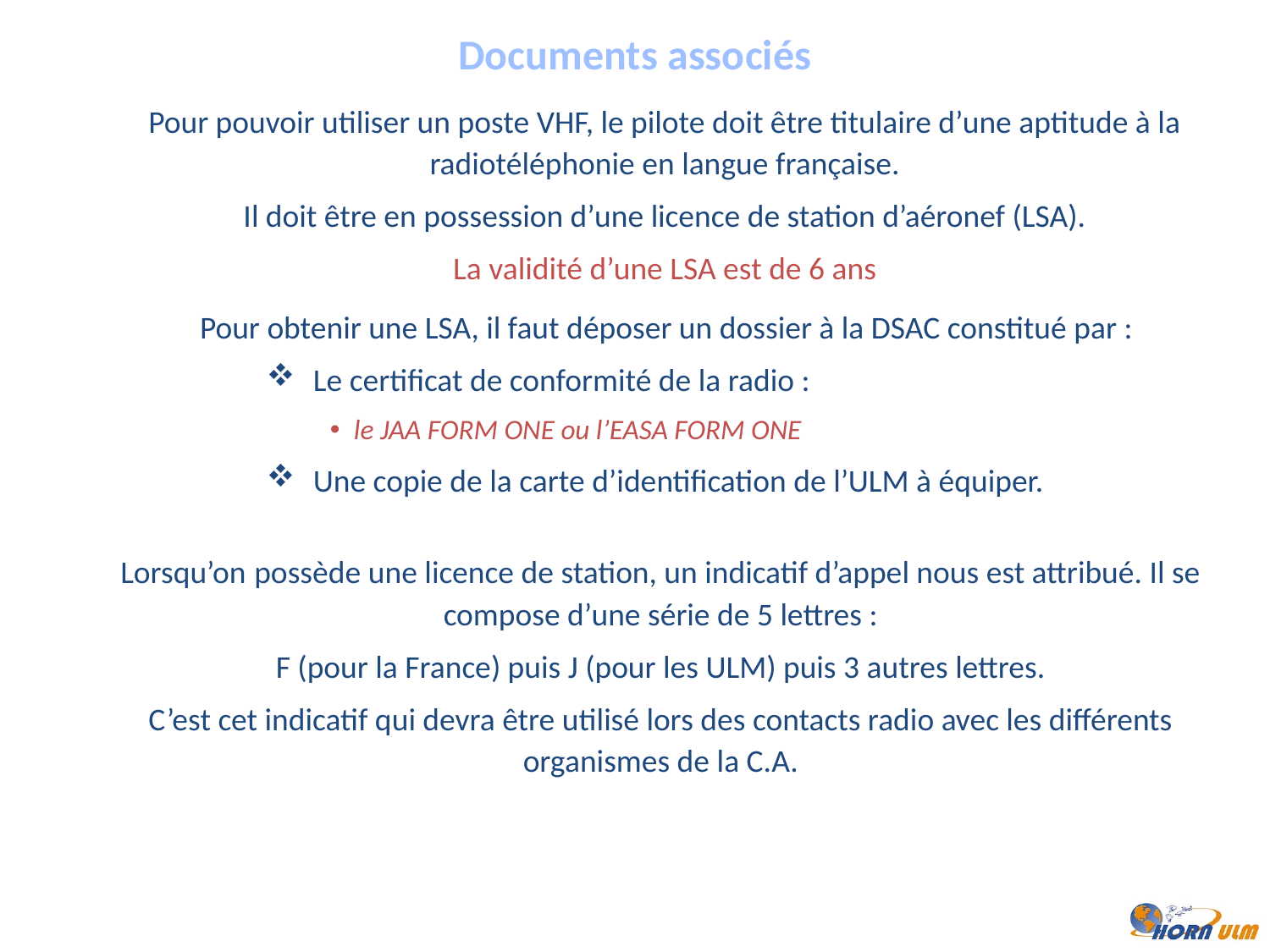

Documents associés
Pour pouvoir utiliser un poste VHF, le pilote doit être titulaire d’une aptitude à la radiotéléphonie en langue française.
Il doit être en possession d’une licence de station d’aéronef (LSA).
La validité d’une LSA est de 6 ans
Pour obtenir une LSA, il faut déposer un dossier à la DSAC constitué par :
 Le certificat de conformité de la radio :
le JAA FORM ONE ou l’EASA FORM ONE
 Une copie de la carte d’identification de l’ULM à équiper.
Lorsqu’on possède une licence de station, un indicatif d’appel nous est attribué. Il se compose d’une série de 5 lettres :
F (pour la France) puis J (pour les ULM) puis 3 autres lettres.
C’est cet indicatif qui devra être utilisé lors des contacts radio avec les différents organismes de la C.A.